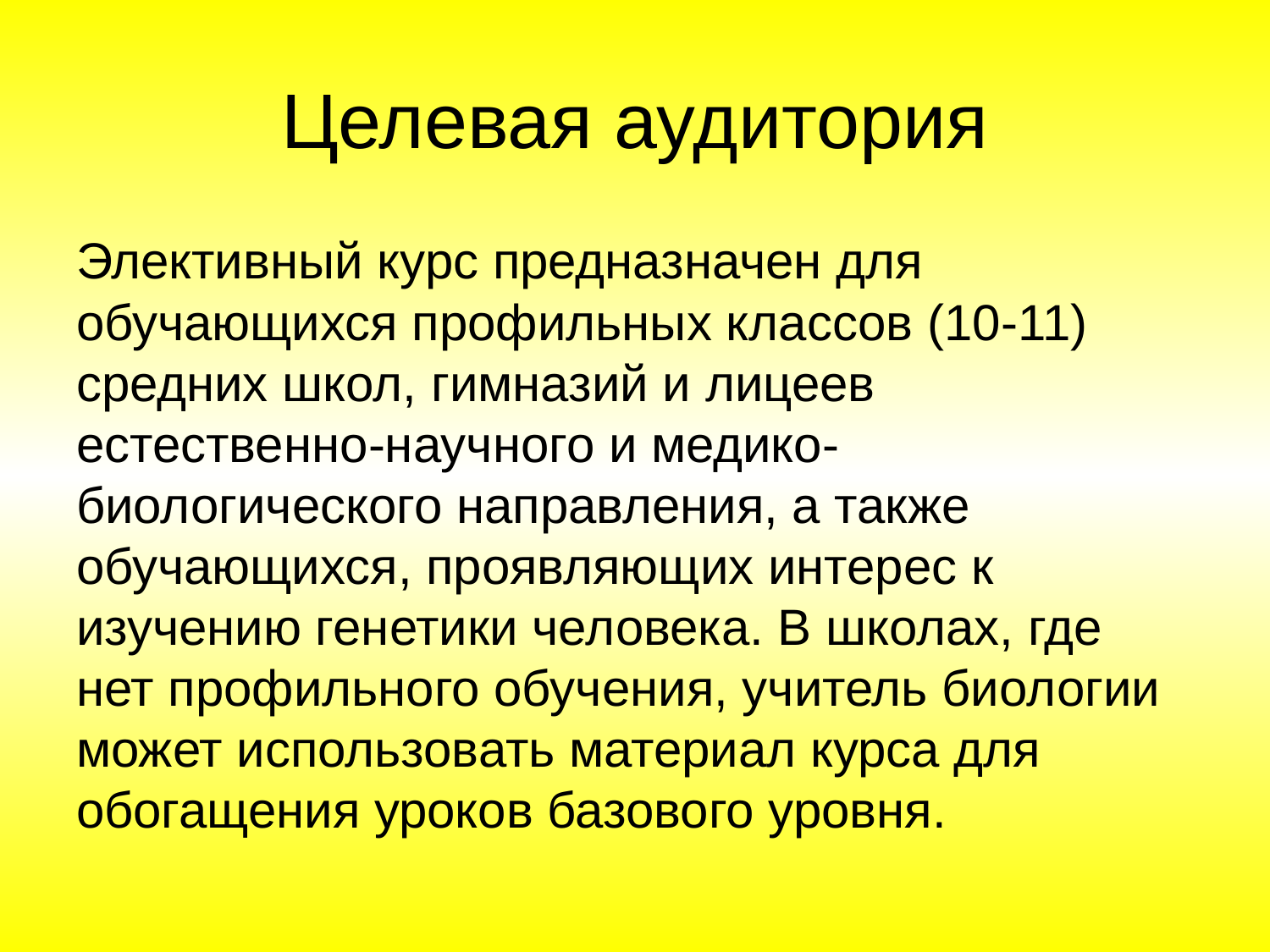

# Целевая аудитория
Элективный курс предназначен для обучающихся профильных классов (10-11) средних школ, гимназий и лицеев естественно-научного и медико-биологического направления, а также обучающихся, проявляющих интерес к изучению генетики человека. В школах, где нет профильного обучения, учитель биологии может использовать материал курса для обогащения уроков базового уровня.